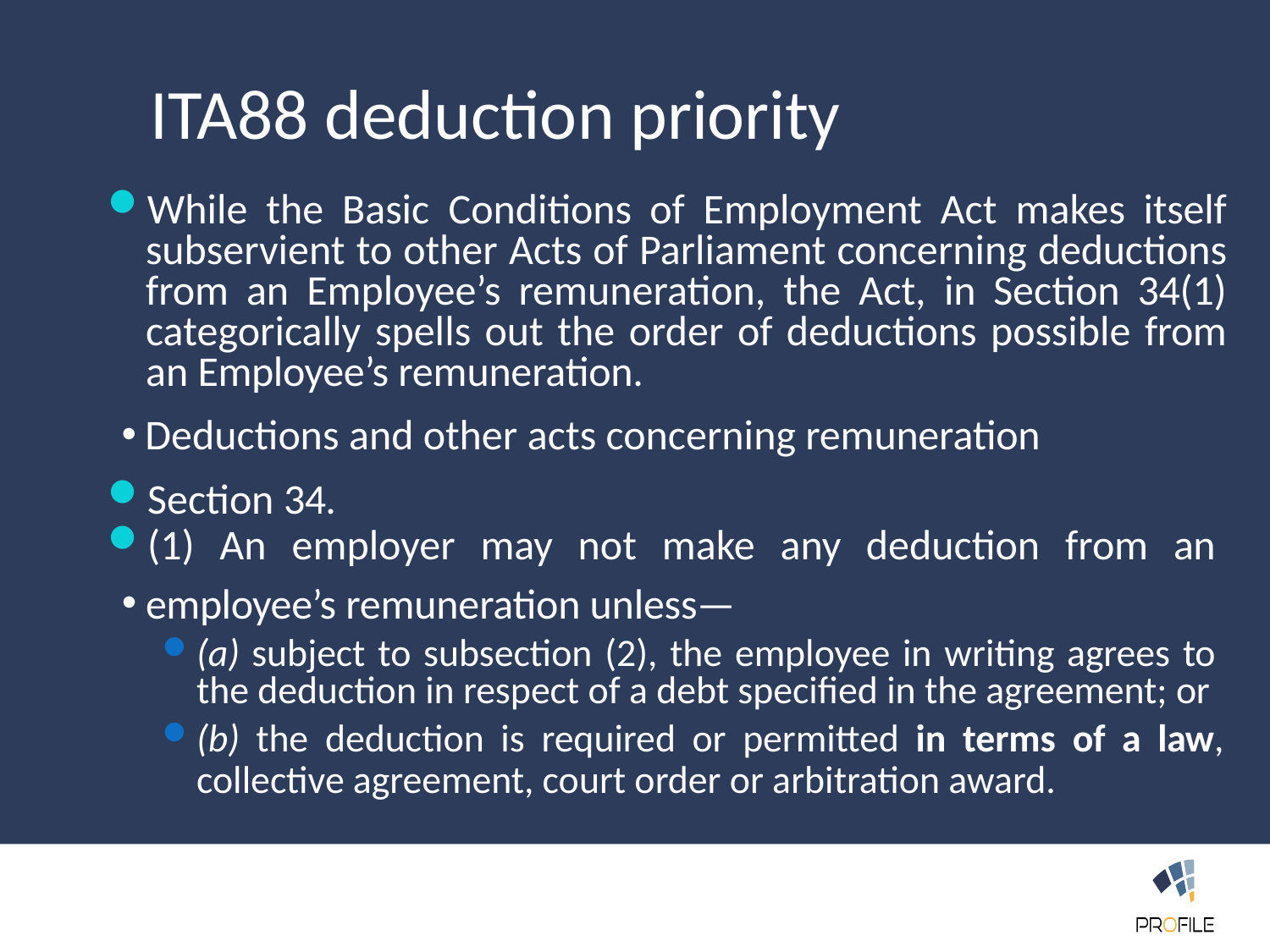

ITA88 deduction priority
While the Basic Conditions of Employment Act makes itself subservient to other Acts of Parliament concerning deductions from an Employee’s remuneration, the Act, in Section 34(1) categorically spells out the order of deductions possible from an Employee’s remuneration.
Deductions and other acts concerning remuneration
Section 34.
(1)  An  employer  may  not  make  any  deduction  from  an
employee’s remuneration unless—
(a) subject to subsection (2), the employee in writing agrees to the deduction in respect of a debt specified in the agreement; or
(b) the deduction is required or permitted in terms of a law, collective agreement, court order or arbitration award.